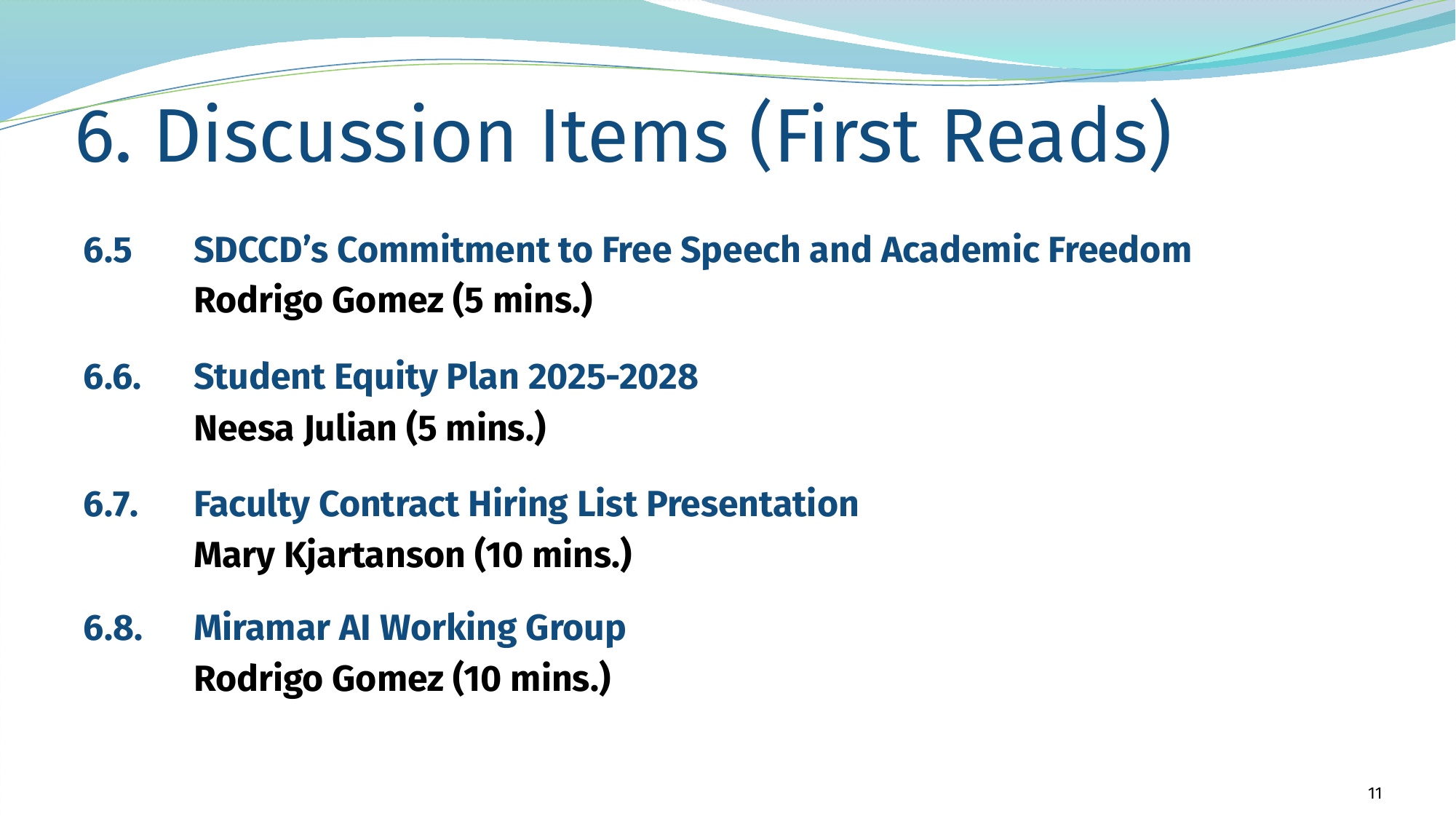

6. Discussion Items (First Reads)
6.5	SDCCD’s Commitment to Free Speech and Academic Freedom
	Rodrigo Gomez (5 mins.)

6.6.	Student Equity Plan 2025-2028
	Neesa Julian (5 mins.)

6.7.	Faculty Contract Hiring List Presentation
	Mary Kjartanson (10 mins.)
6.8. 	Miramar AI Working Group
	Rodrigo Gomez (10 mins.)
11